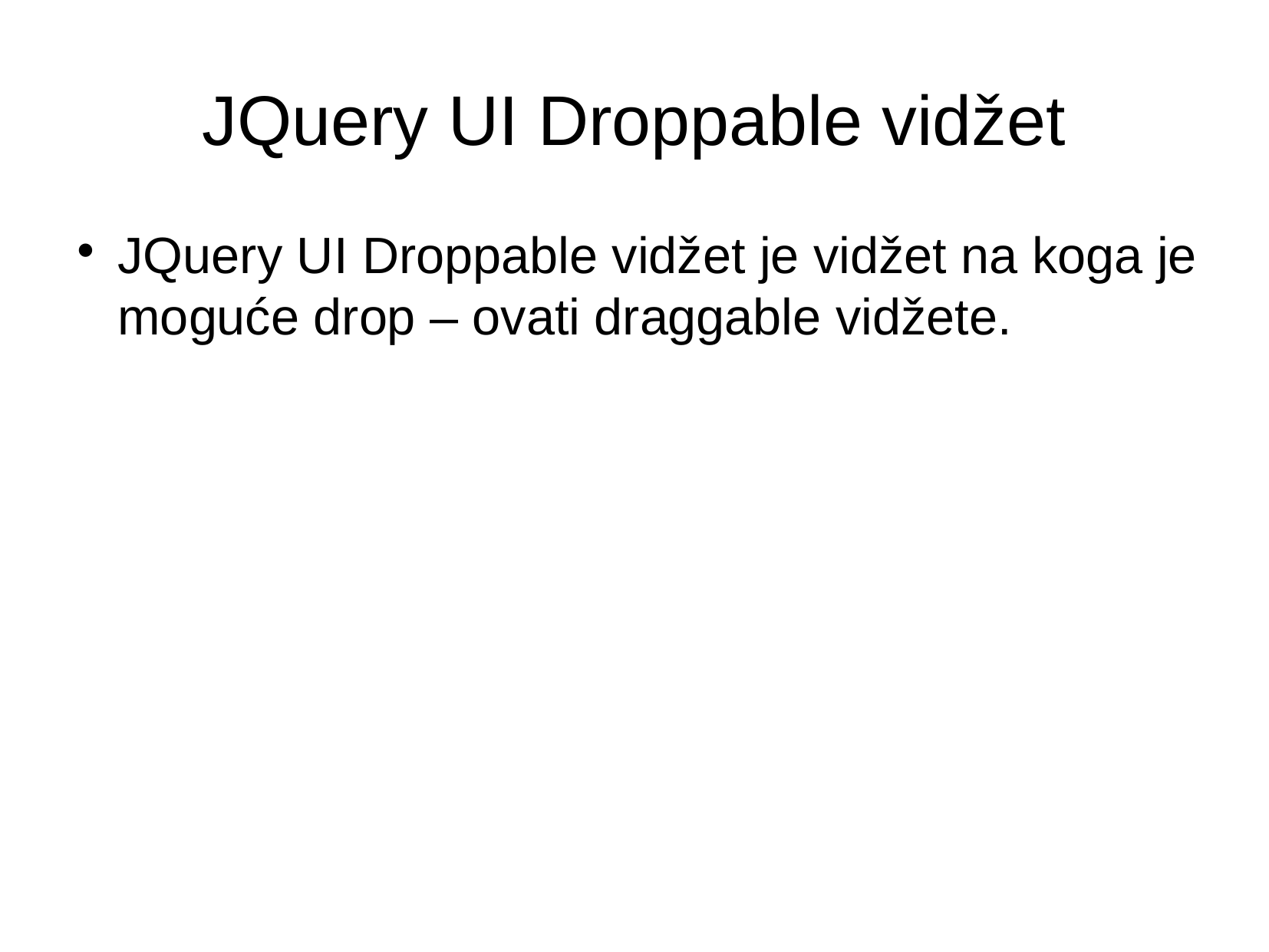

JQuery UI Droppable vidžet
JQuery UI Droppable vidžet je vidžet na koga je moguće drop – ovati draggable vidžete.